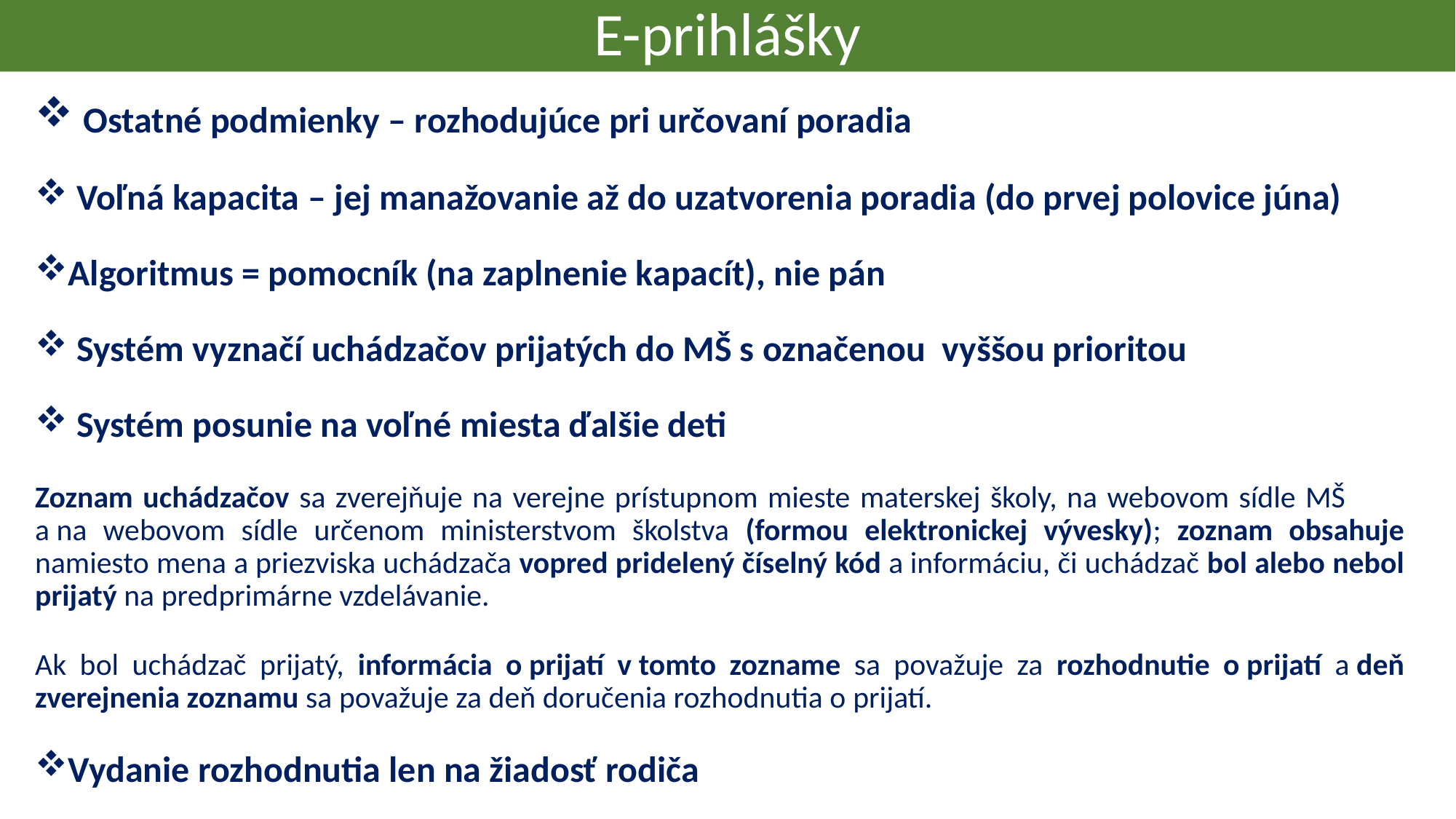

# E-prihlášky
 Ostatné podmienky – rozhodujúce pri určovaní poradia
 Voľná kapacita – jej manažovanie až do uzatvorenia poradia (do prvej polovice júna)
Algoritmus = pomocník (na zaplnenie kapacít), nie pán
 Systém vyznačí uchádzačov prijatých do MŠ s označenou  vyššou prioritou
 Systém posunie na voľné miesta ďalšie deti
Zoznam uchádzačov sa zverejňuje na verejne prístupnom mieste materskej školy, na webovom sídle MŠ       a na webovom sídle určenom ministerstvom školstva (formou elektronickej vývesky); zoznam obsahuje namiesto mena a priezviska uchádzača vopred pridelený číselný kód a informáciu, či uchádzač bol alebo nebol prijatý na predprimárne vzdelávanie.
Ak bol uchádzač prijatý, informácia o prijatí v tomto zozname sa považuje za rozhodnutie o prijatí a deň zverejnenia zoznamu sa považuje za deň doručenia rozhodnutia o prijatí.
Vydanie rozhodnutia len na žiadosť rodiča